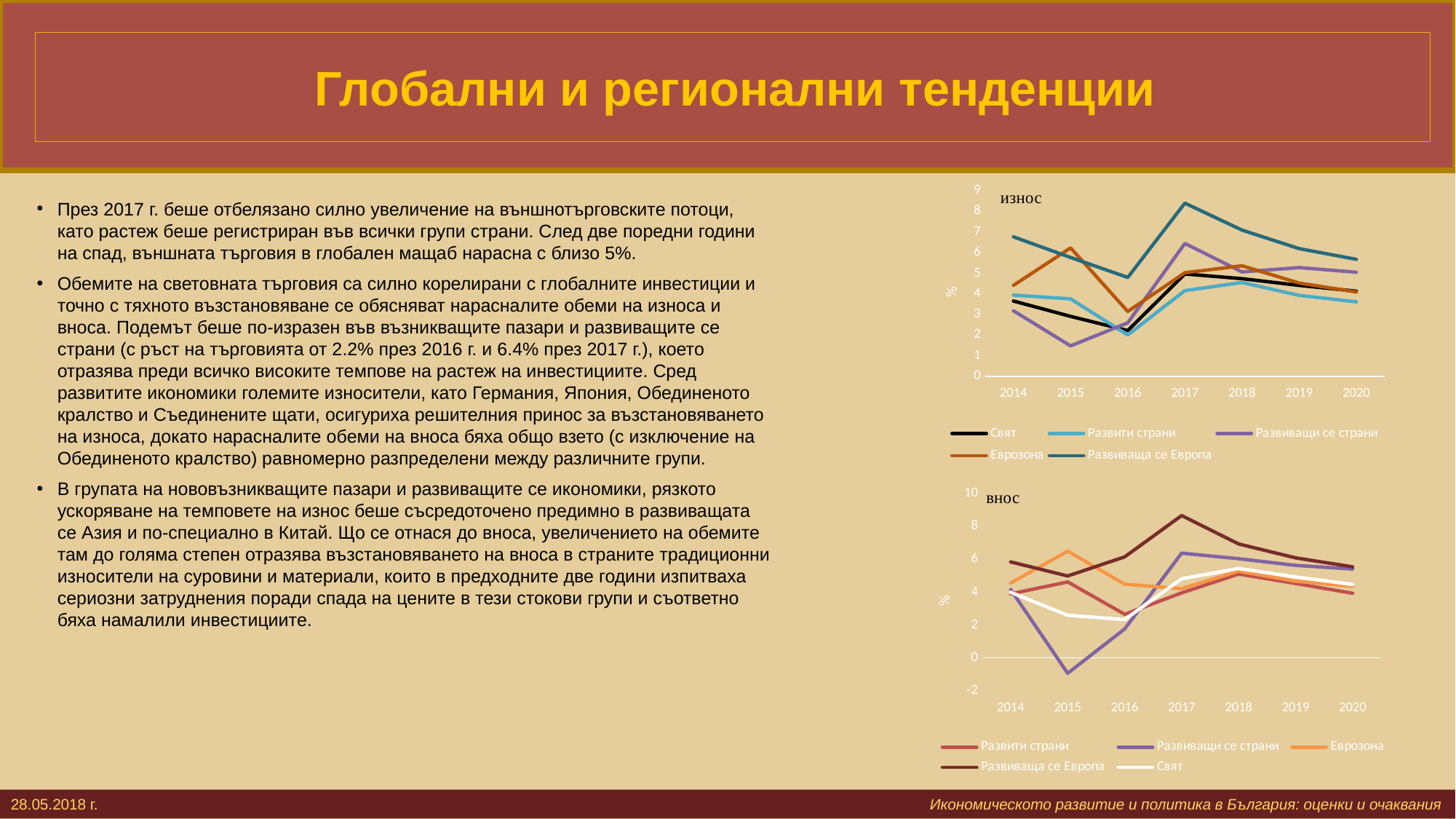

# Глобални и регионални тенденции

### Chart

| Category | Свят | Развити страни | Развиващи се страни | Еврозона | Развиваща се Европа |
|---|---|---|---|---|---|
| 2014 | 3.649 | 3.939 | 3.173 | 4.411 | 6.764 |
| 2015 | 2.904 | 3.754 | 1.472 | 6.226 | 5.761 |
| 2016 | 2.215 | 2.001 | 2.592 | 3.142 | 4.794 |
| 2017 | 4.963 | 4.154 | 6.443 | 5.022 | 8.398 |
| 2018 | 4.734 | 4.549 | 5.061 | 5.359 | 7.091 |
| 2019 | 4.409 | 3.923 | 5.271 | 4.52 | 6.192 |
| 2020 | 4.127 | 3.61 | 5.047 | 4.087 | 5.673 |
През 2017 г. беше отбелязано силно увеличение на външнотърговските потоци, като растеж беше регистриран във всички групи страни. След две поредни години на спад, външната търговия в глобален мащаб нарасна с близо 5%.
Обемите на световната търговия са силно корелирани с глобалните инвестиции и точно с тяхното възстановяване се обясняват нарасналите обеми на износа и вноса. Подемът беше по-изразен във възникващите пазари и развиващите се страни (с ръст на търговията от 2.2% през 2016 г. и 6.4% през 2017 г.), което отразява преди всичко високите темпове на растеж на инвестициите. Сред развитите икономики големите износители, като Германия, Япония, Обединеното кралство и Съединените щати, осигуриха решителния принос за възстановяването на износа, докато нарасналите обеми на вноса бяха общо взето (с изключение на Обединеното кралство) равномерно разпределени между различните групи.
В групата на нововъзникващите пазари и развиващите се икономики, рязкото ускоряване на темповете на износ беше съсредоточено предимно в развиващата се Азия и по-специално в Китай. Що се отнася до вноса, увеличението на обемите там до голяма степен отразява възстановяването на вноса в страните традиционни износители на суровини и материали, които в предходните две години изпитваха сериозни затруднения поради спада на цените в тези стокови групи и съответно бяха намалили инвестициите.

### Chart

| Category | Развити страни | Развиващи се страни | Еврозона | Развиваща се Европа | Свят |
|---|---|---|---|---|---|
| 2014 | 3.892 | 4.156 | 4.554 | 5.84 | 3.988 |
| 2015 | 4.62 | -0.949 | 6.492 | 4.984 | 2.589 |
| 2016 | 2.65 | 1.753 | 4.484 | 6.147 | 2.326 |
| 2017 | 3.952 | 6.376 | 4.21 | 8.664 | 4.812 |
| 2018 | 5.101 | 6.035 | 5.277 | 6.932 | 5.439 |
| 2019 | 4.526 | 5.628 | 4.663 | 6.087 | 4.923 |
| 2020 | 3.928 | 5.405 | 4.351 | 5.539 | 4.462 |
28.05.2018 г. 				      		             		           Икономическото развитие и политика в България: оценки и очаквания